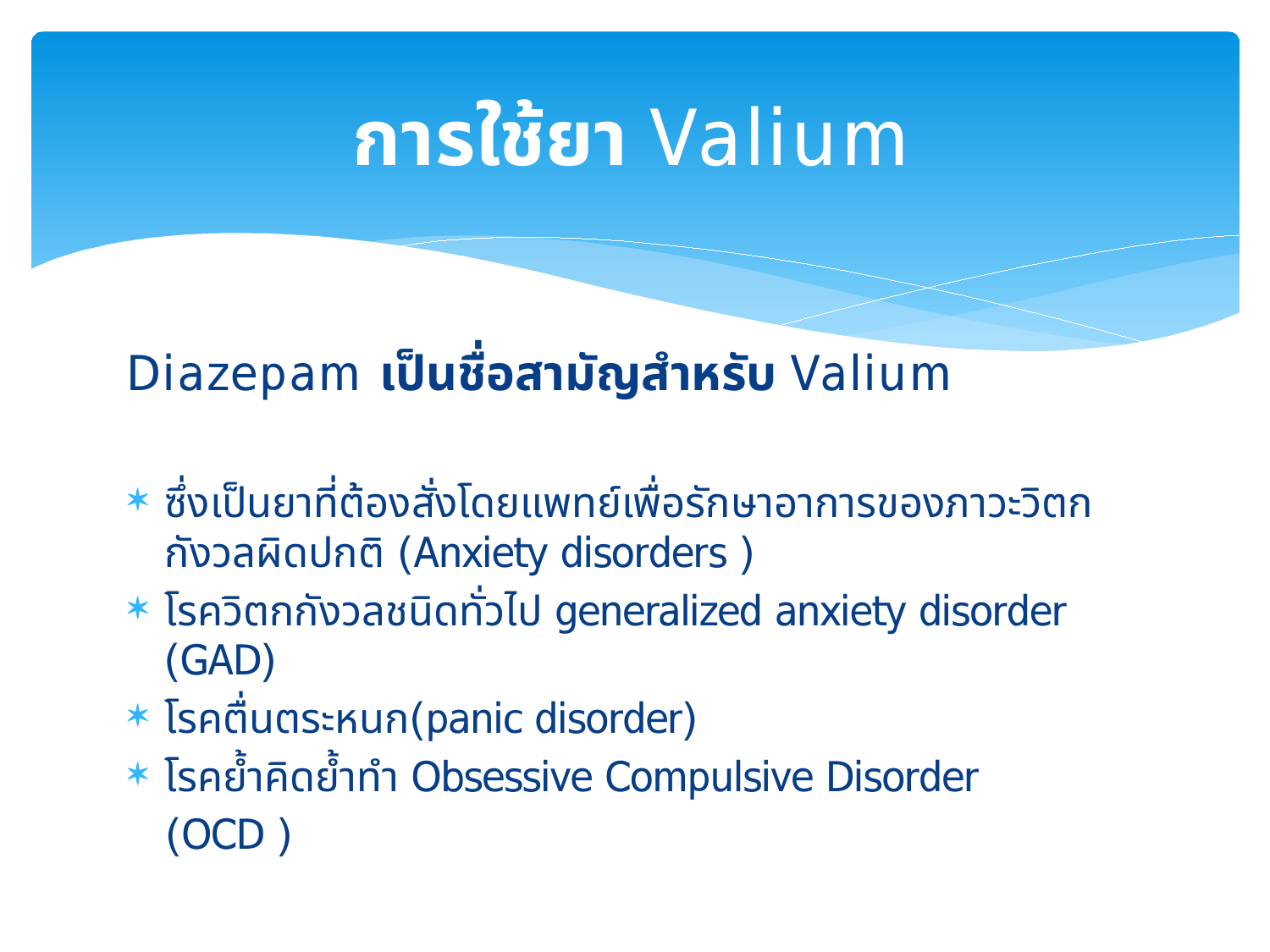

# การใช้ยา Valium
Diazepam เป็นชื่อสามัญสำหรับ Valium

ซึ่งเป็นยาที่ต้องสั่งโดยแพทย์เพื่อรักษาอาการของภาวะวิตกกังวลผิดปกติ (Anxiety disorders )
โรควิตกกังวลชนิดทั่วไป generalized anxiety disorder (GAD)
โรคตื่นตระหนก(panic disorder)
โรคย้ำคิดย้ำทำ Obsessive Compulsive Disorder
   (OCD )